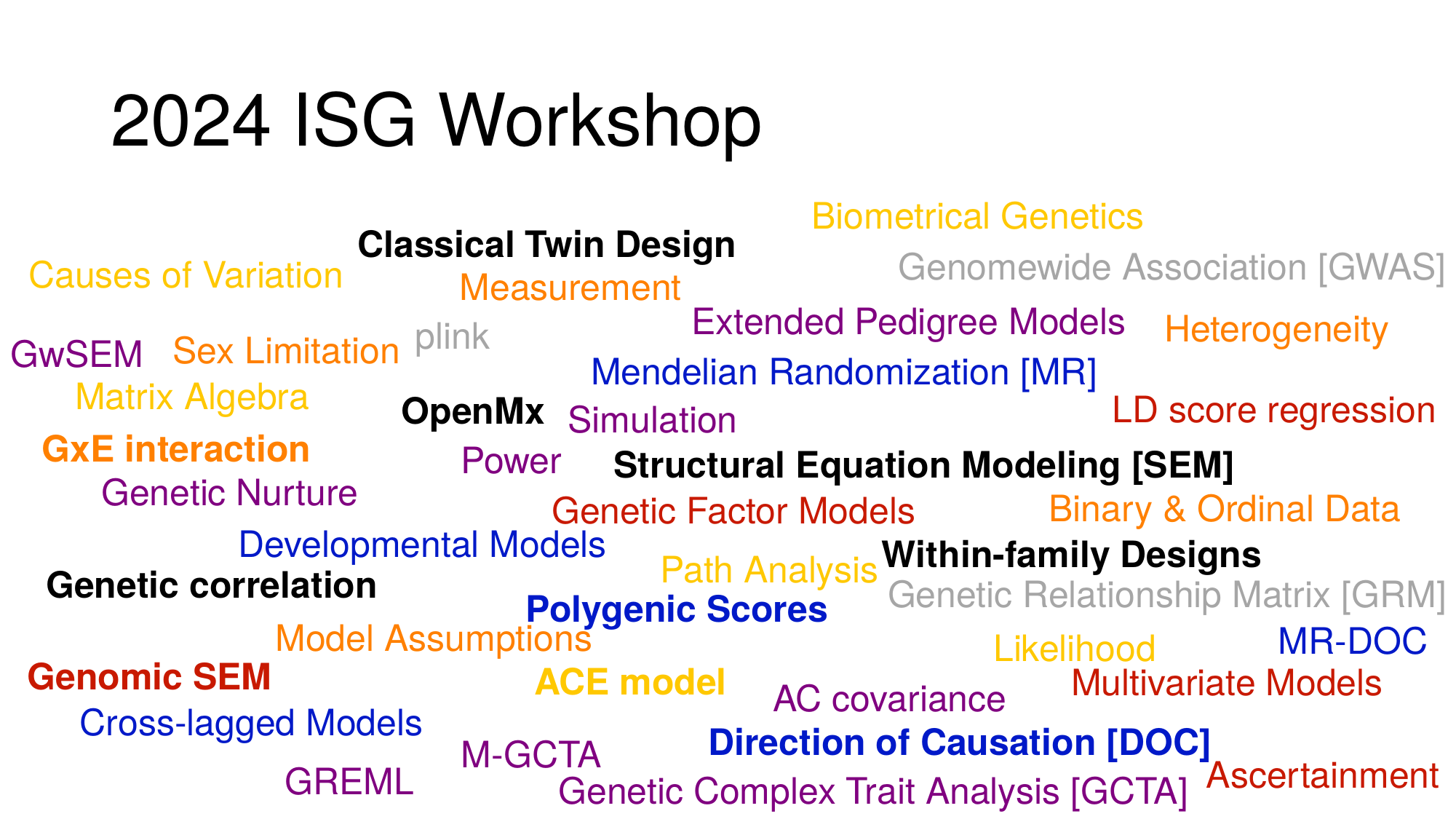

# 2024 ISG Workshop
Biometrical Genetics
Classical Twin Design
Genomewide Association [GWAS]
Causes of Variation
Measurement
Extended Pedigree Models
Heterogeneity
plink
Sex Limitation
GwSEM
Mendelian Randomization [MR]
Matrix Algebra
LD score regression
OpenMx
Simulation
GxE interaction
Power
Structural Equation Modeling [SEM]
Genetic Nurture
Binary & Ordinal Data
Genetic Factor Models
Developmental Models
Within-family Designs
Path Analysis
Genetic correlation
Genetic Relationship Matrix [GRM]
Polygenic Scores
Model Assumptions
MR-DOC
Likelihood
Genomic SEM
ACE model
Multivariate Models
AC covariance
Cross-lagged Models
Direction of Causation [DOC]
M-GCTA
Ascertainment
GREML
Genetic Complex Trait Analysis [GCTA]